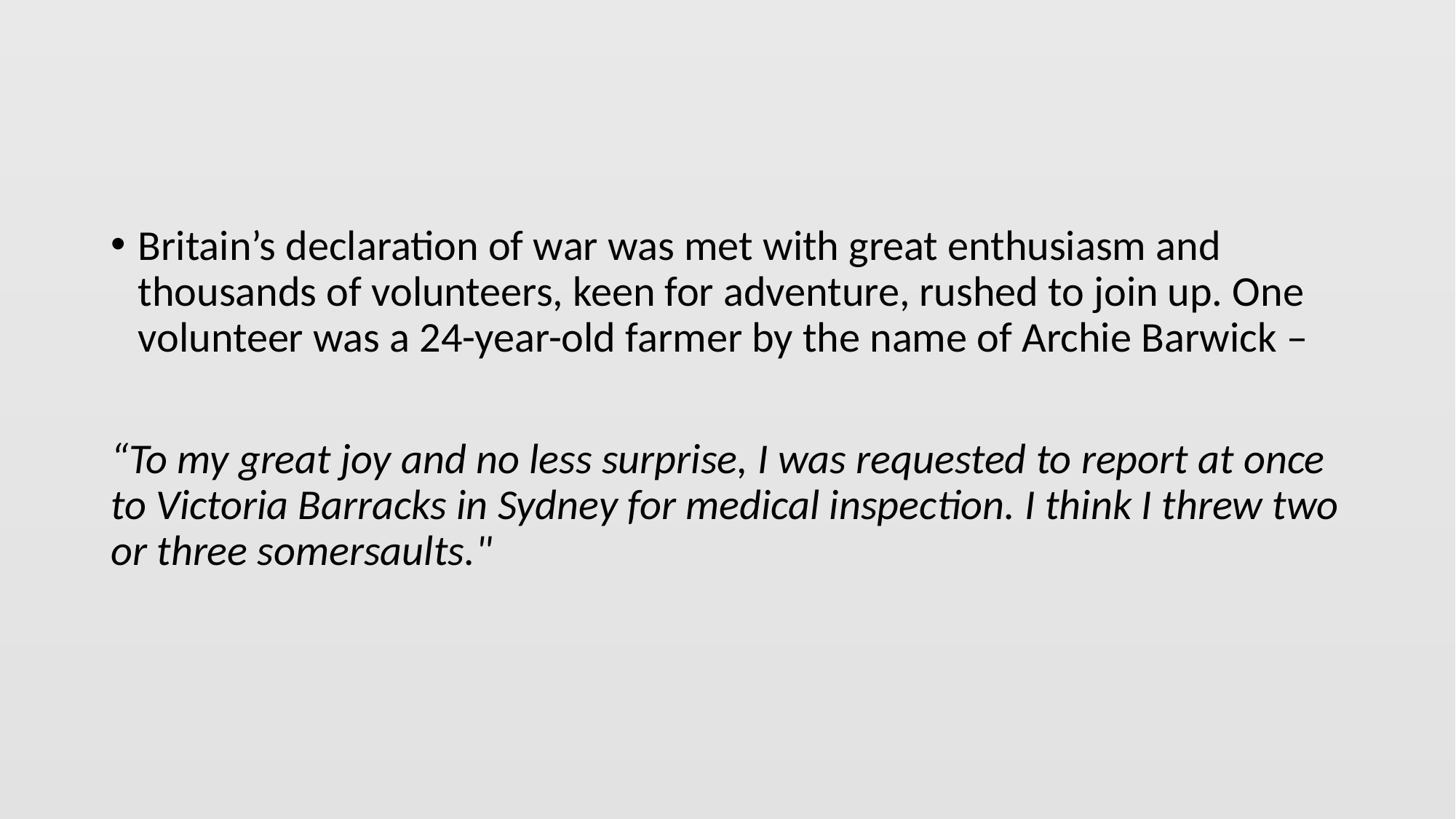

#
Britain’s declaration of war was met with great enthusiasm and thousands of volunteers, keen for adventure, rushed to join up. One volunteer was a 24-year-old farmer by the name of Archie Barwick –

“To my great joy and no less surprise, I was requested to report at once to Victoria Barracks in Sydney for medical inspection. I think I threw two or three somersaults."